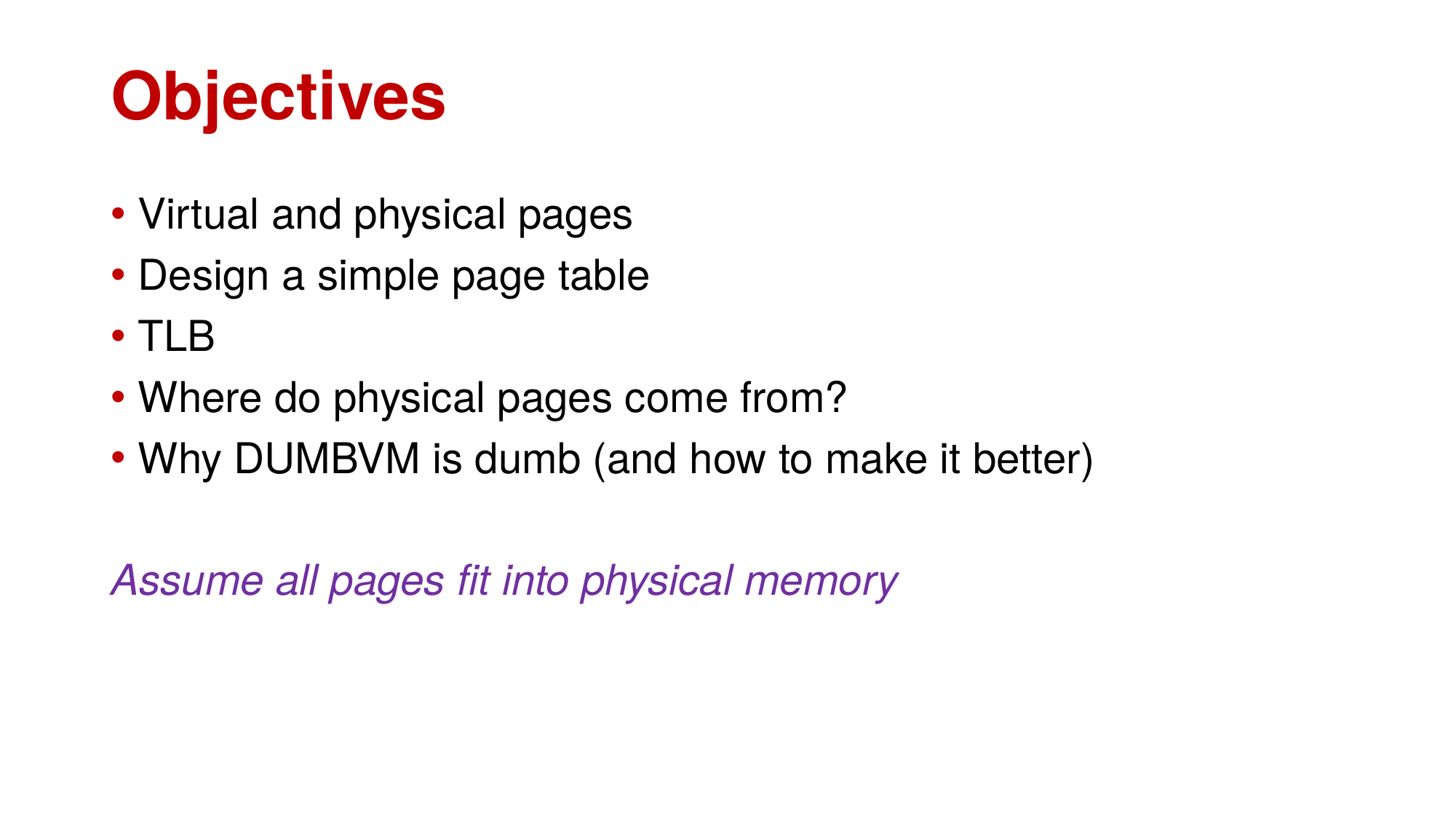

# Objectives
Virtual and physical pages
Design a simple page table
TLB
Where do physical pages come from?
Why DUMBVM is dumb (and how to make it better)

Assume all pages fit into physical memory